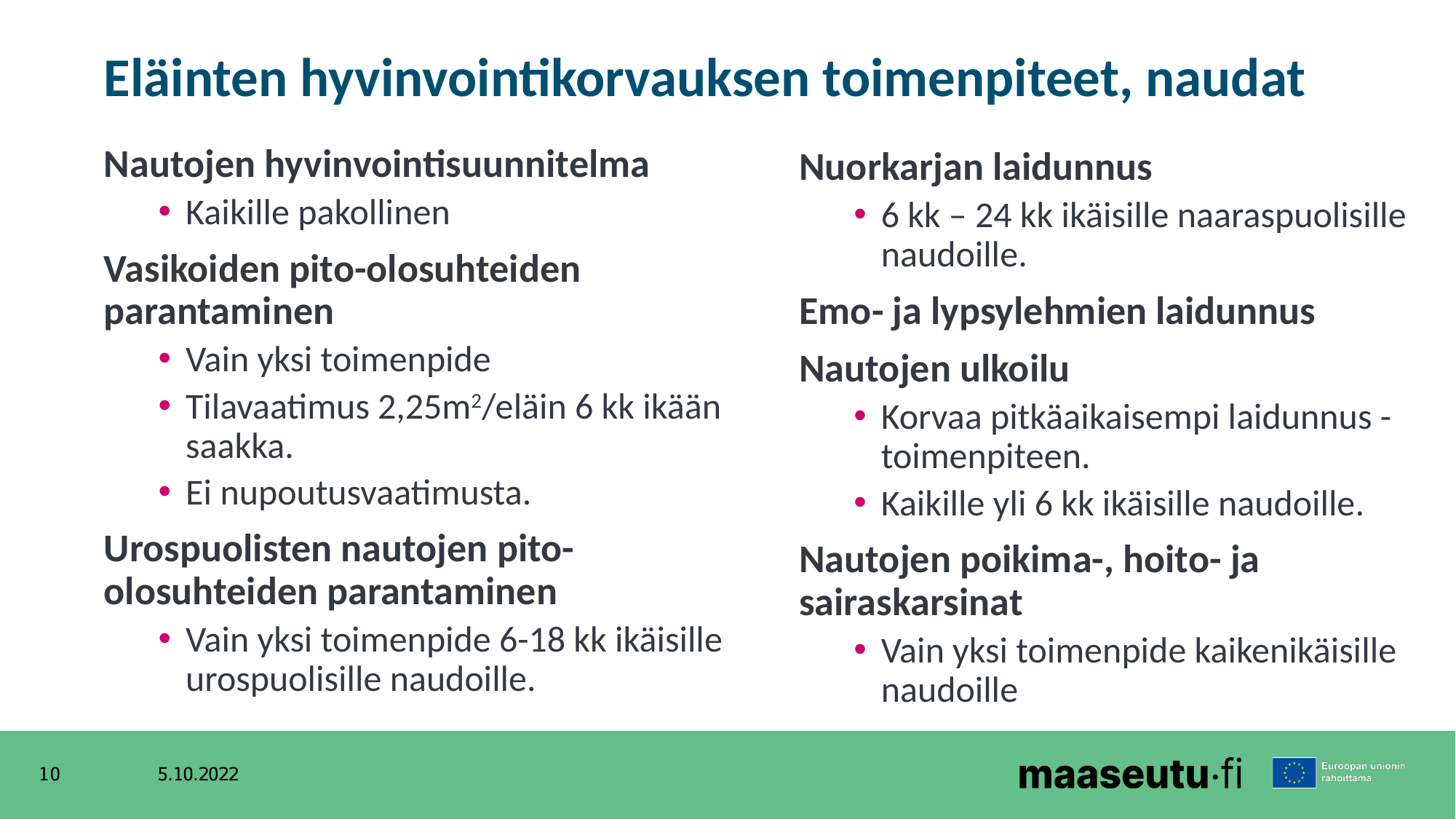

Eläinten hyvinvointikorvauksen toimenpiteet, naudat
Nautojen hyvinvointisuunnitelma
Kaikille pakollinen
Vasikoiden pito-olosuhteiden parantaminen
Vain yksi toimenpide
Tilavaatimus 2,25m2/eläin 6 kk ikään saakka.
Ei nupoutusvaatimusta.
Urospuolisten nautojen pito-olosuhteiden parantaminen
Vain yksi toimenpide 6-18 kk ikäisille urospuolisille naudoille.
Nuorkarjan laidunnus
6 kk – 24 kk ikäisille naaraspuolisille naudoille.
Emo- ja lypsylehmien laidunnus
Nautojen ulkoilu
Korvaa pitkäaikaisempi laidunnus -toimenpiteen.
Kaikille yli 6 kk ikäisille naudoille.
Nautojen poikima-, hoito- ja sairaskarsinat
Vain yksi toimenpide kaikenikäisille naudoille